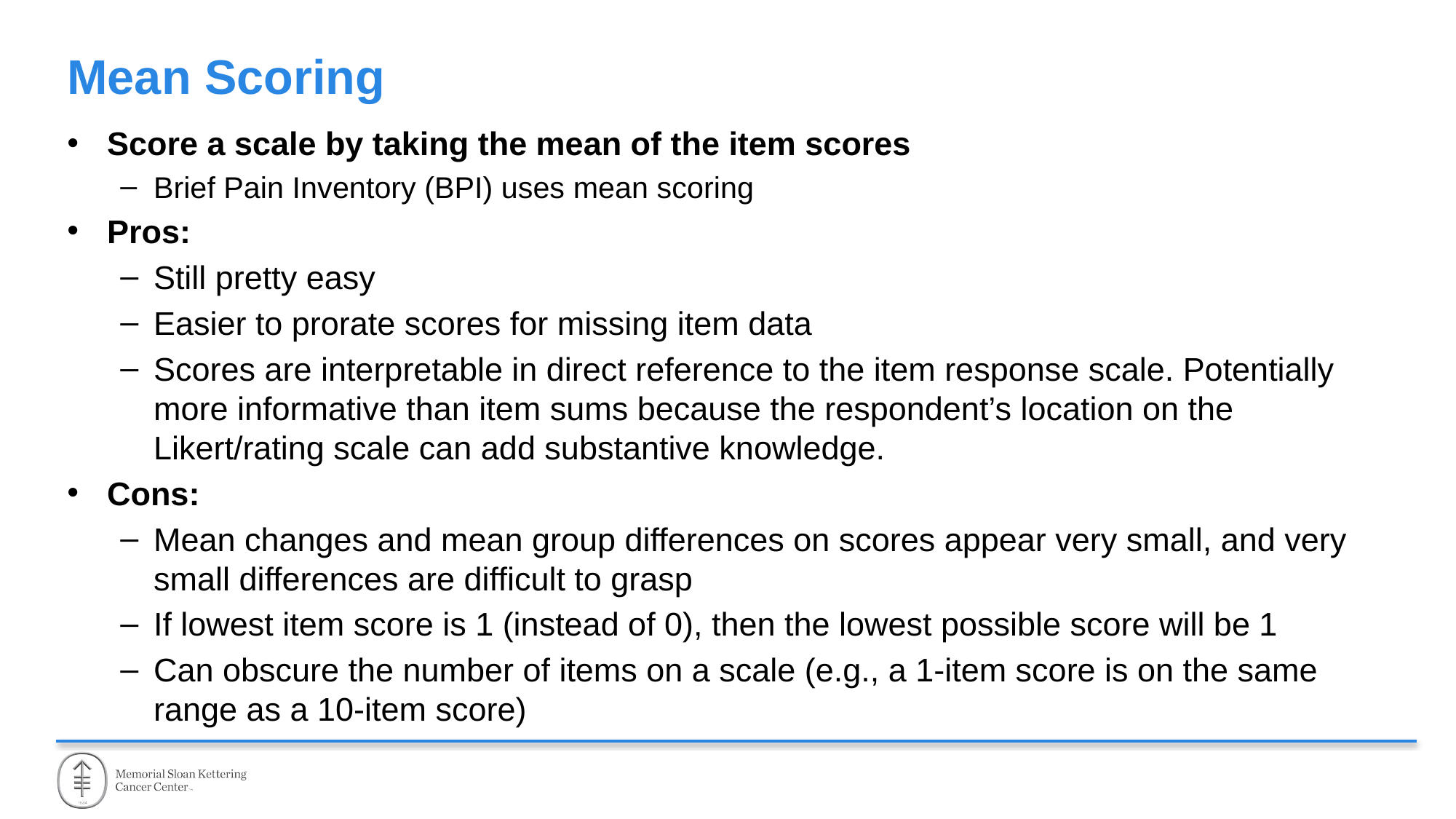

# Mean Scoring
Score a scale by taking the mean of the item scores
Brief Pain Inventory (BPI) uses mean scoring
Pros:
Still pretty easy
Easier to prorate scores for missing item data
Scores are interpretable in direct reference to the item response scale. Potentially more informative than item sums because the respondent’s location on the Likert/rating scale can add substantive knowledge.
Cons:
Mean changes and mean group differences on scores appear very small, and very small differences are difficult to grasp
If lowest item score is 1 (instead of 0), then the lowest possible score will be 1
Can obscure the number of items on a scale (e.g., a 1-item score is on the same range as a 10-item score)